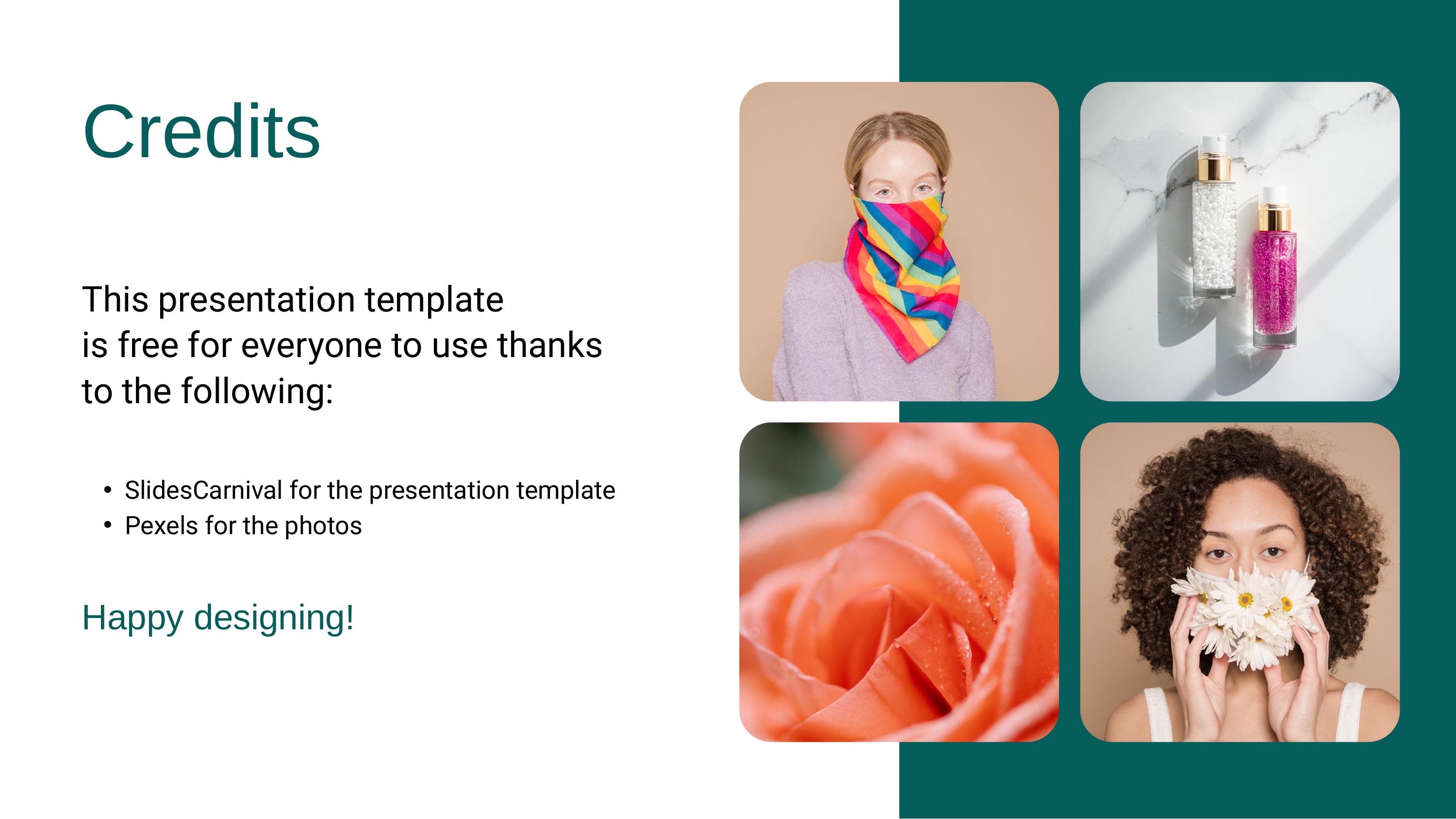

Credits

This presentation template
is free for everyone to use thanks
to the following:

SlidesCarnival for the presentation template
Pexels for the photos
Happy designing!